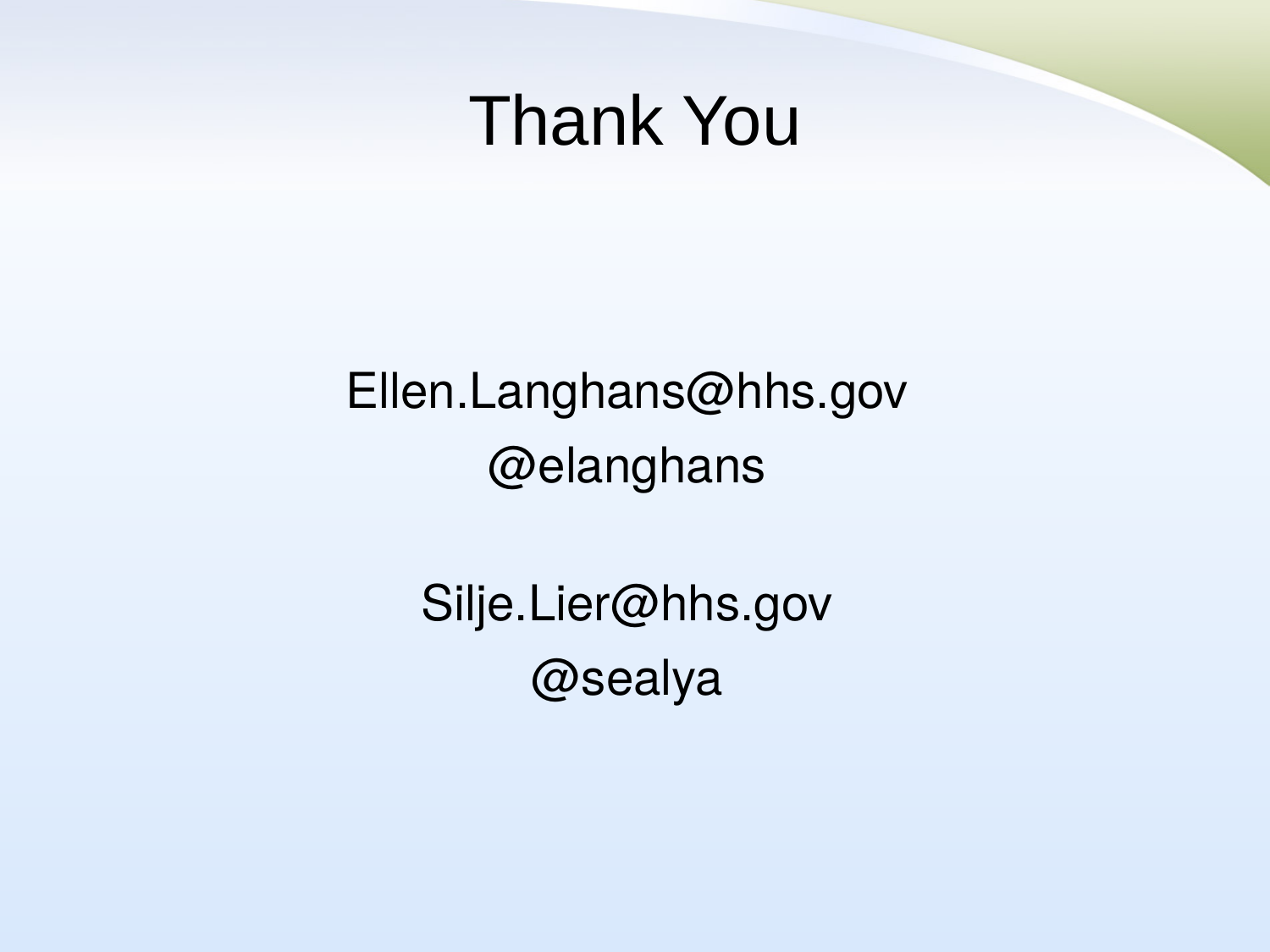

# Thank You
Ellen.Langhans@hhs.gov
@elanghans

Silje.Lier@hhs.gov
@sealya